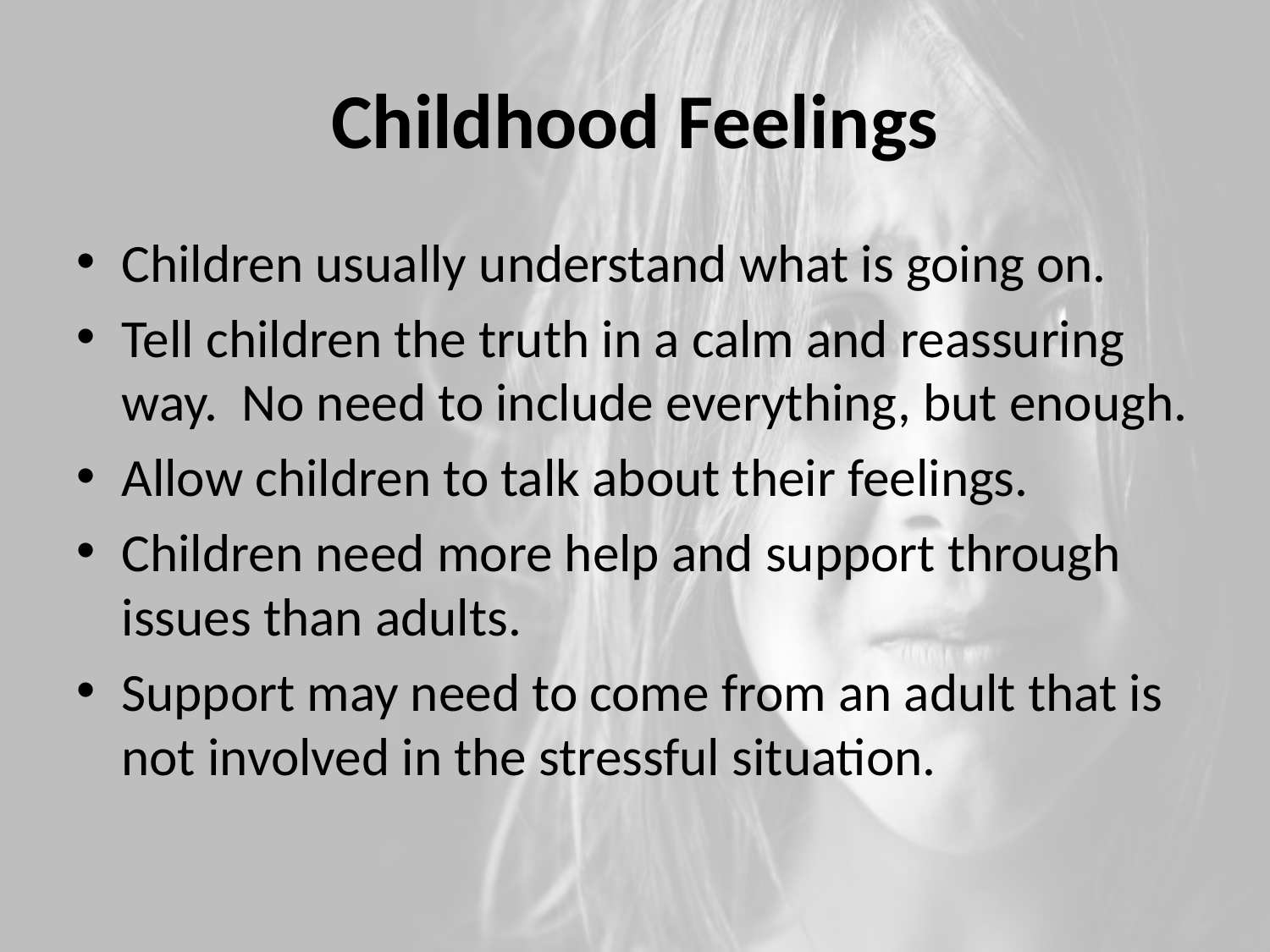

# Childhood Feelings
Children usually understand what is going on.
Tell children the truth in a calm and reassuring way.  No need to include everything, but enough.
Allow children to talk about their feelings.
Children need more help and support through issues than adults.
Support may need to come from an adult that is not involved in the stressful situation.